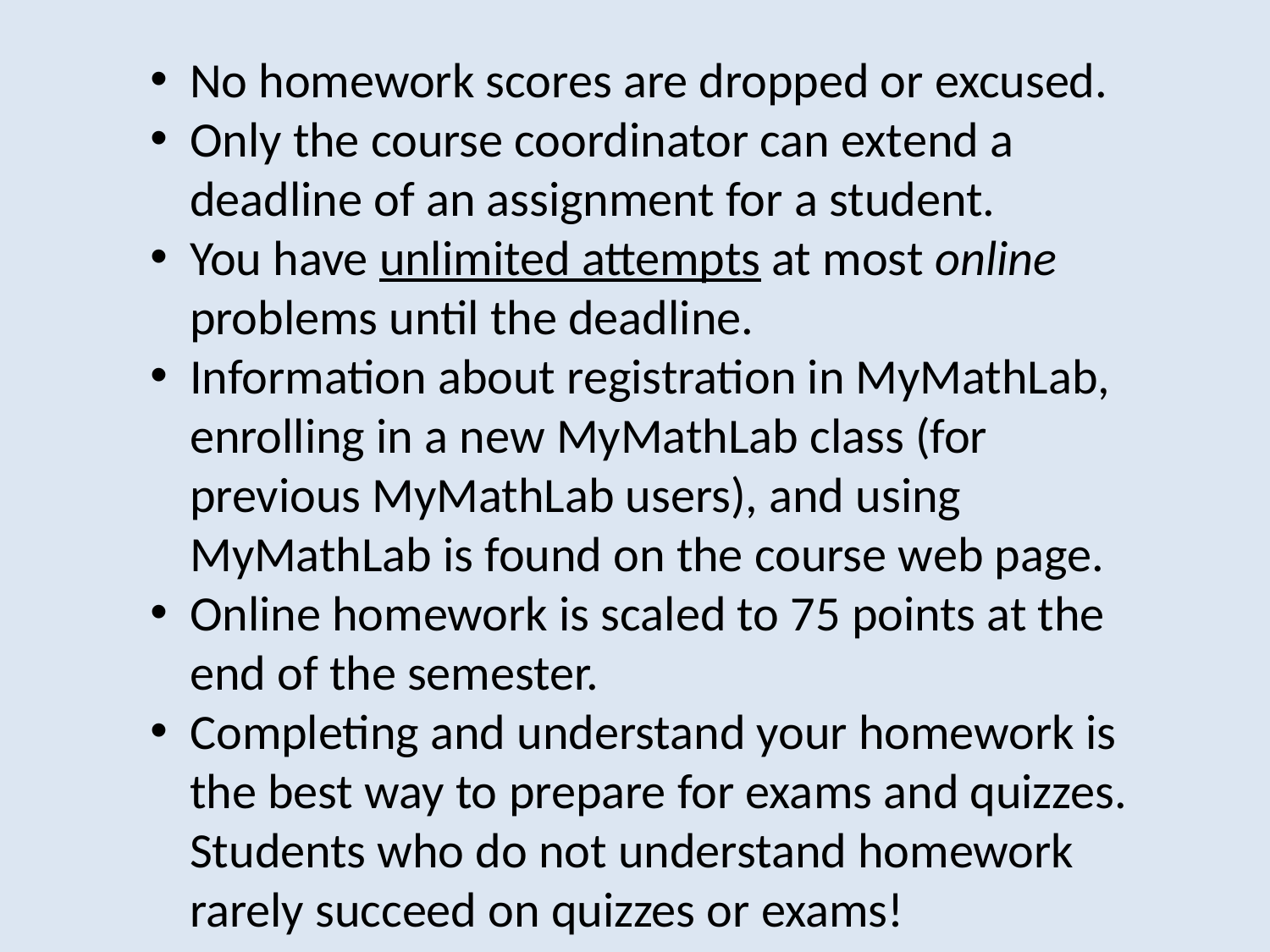

No homework scores are dropped or excused.
Only the course coordinator can extend a deadline of an assignment for a student.
You have unlimited attempts at most online problems until the deadline.
Information about registration in MyMathLab, enrolling in a new MyMathLab class (for previous MyMathLab users), and using MyMathLab is found on the course web page.
Online homework is scaled to 75 points at the end of the semester.
Completing and understand your homework is the best way to prepare for exams and quizzes.  Students who do not understand homework rarely succeed on quizzes or exams!